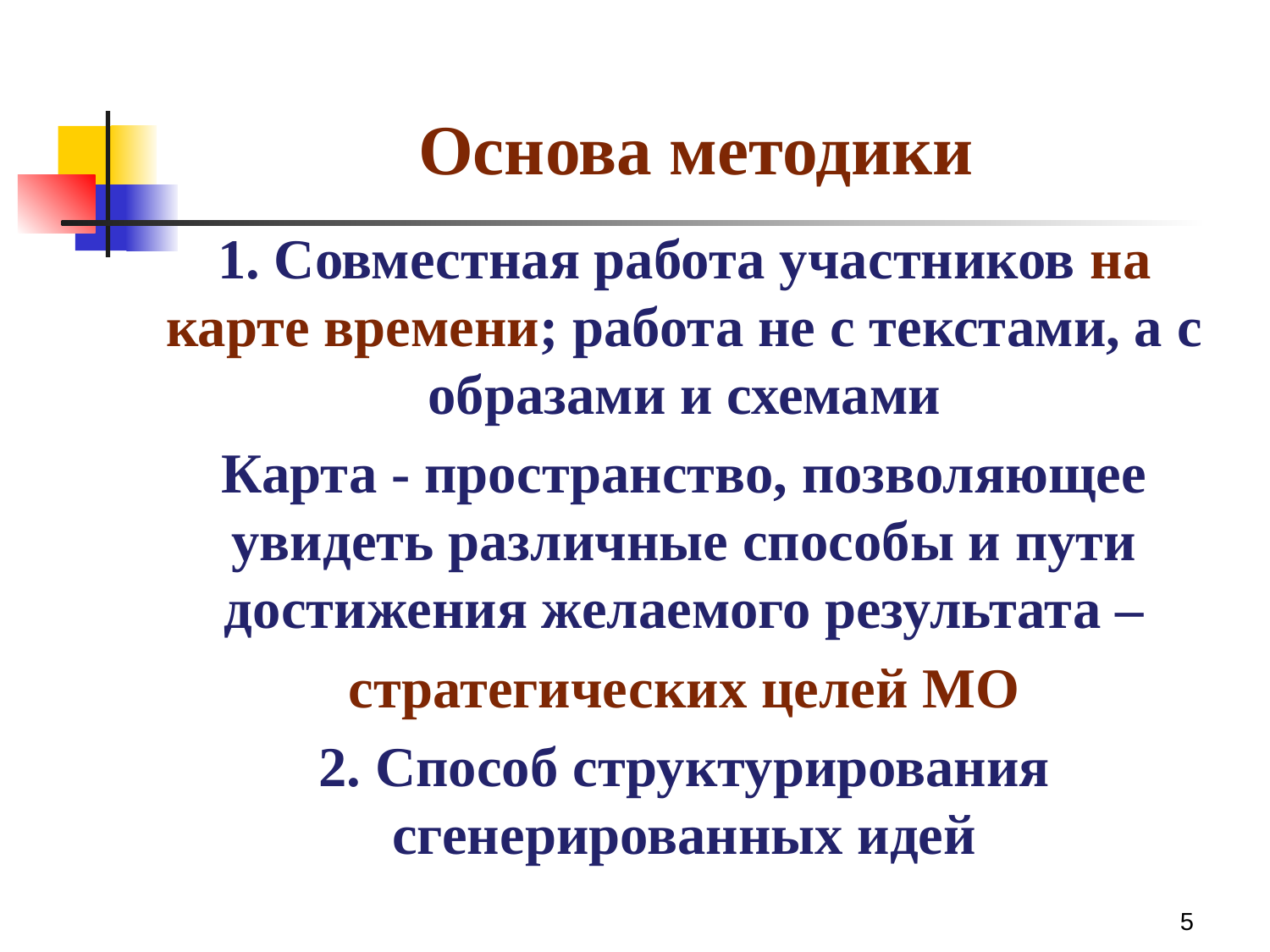

# Основа методики
1. Совместная работа участников на карте времени; работа не с текстами, а с образами и схемами
Карта - пространство, позволяющее увидеть различные способы и пути достижения желаемого результата –
стратегических целей МО
2. Способ структурирования сгенерированных идей

5